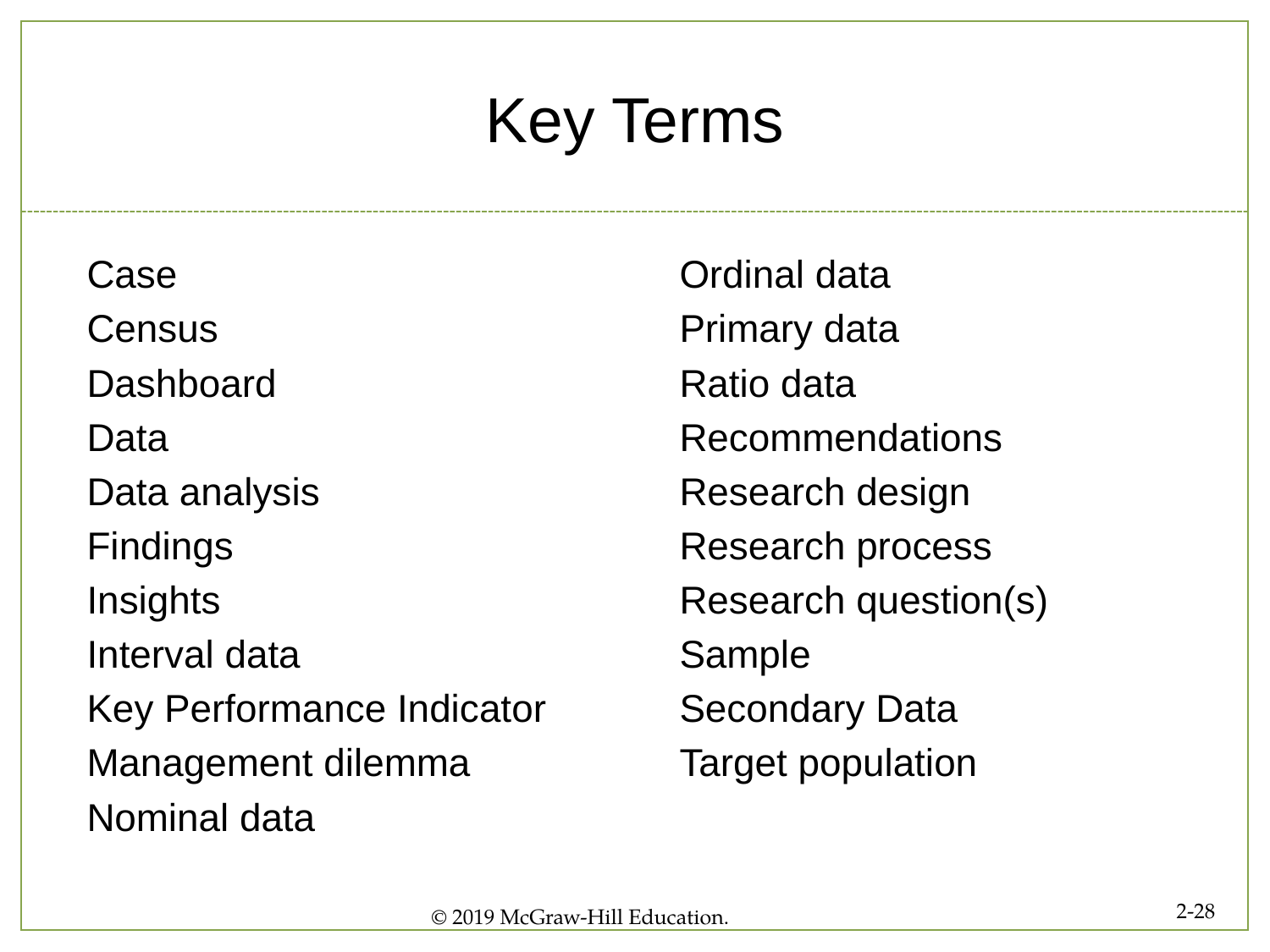

# Key Terms
Case
Census
Dashboard
Data
Data analysis
Findings
Insights
Interval data
Key Performance Indicator
Management dilemma
Nominal data
Ordinal data
Primary data
Ratio data
Recommendations
Research design
Research process
Research question(s)
Sample
Secondary Data
Target population